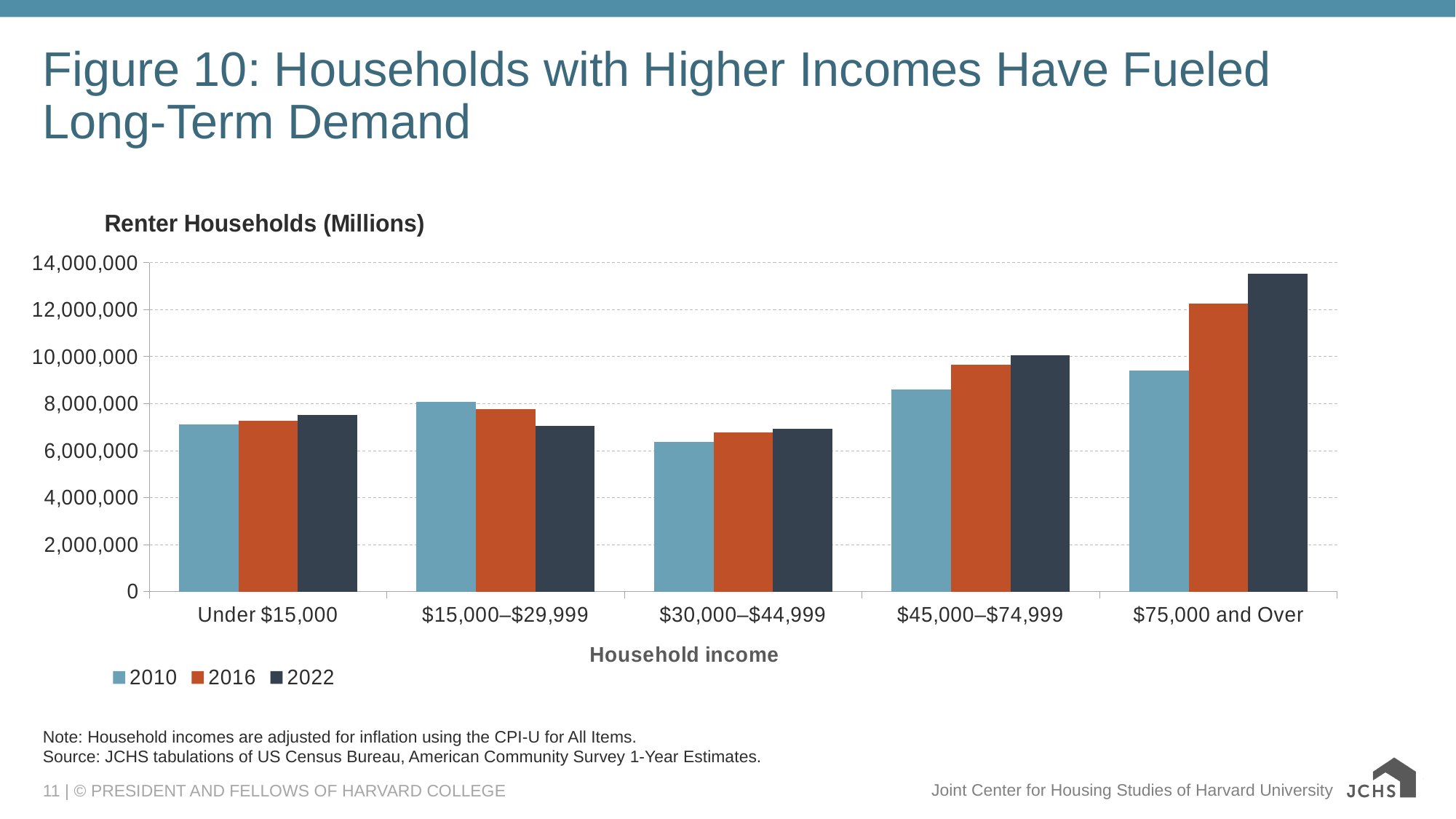

# Figure 10: Households with Higher Incomes Have Fueled Long-Term Demand

### Chart: Renter Households (Millions)

| Category | 2010 | 2016 | 2022 |
|---|---|---|---|
| Under $15,000 | 7132167.0 | 7268409.0 | 7529338.0 |
| $15,000–$29,999 | 8072022.0 | 7777569.0 | 7067826.0 |
| $30,000–$44,999 | 6387408.0 | 6786692.0 | 6926204.0 |
| $45,000–$74,999 | 8603094.0 | 9671021.0 | 10076049.0 |
| $75,000 and Over | 9425053.0 | 12253836.0 | 13523953.0 |
Note: Household incomes are adjusted for inflation using the CPI-U for All Items.
Source: JCHS tabulations of US Census Bureau, American Community Survey 1-Year Estimates.